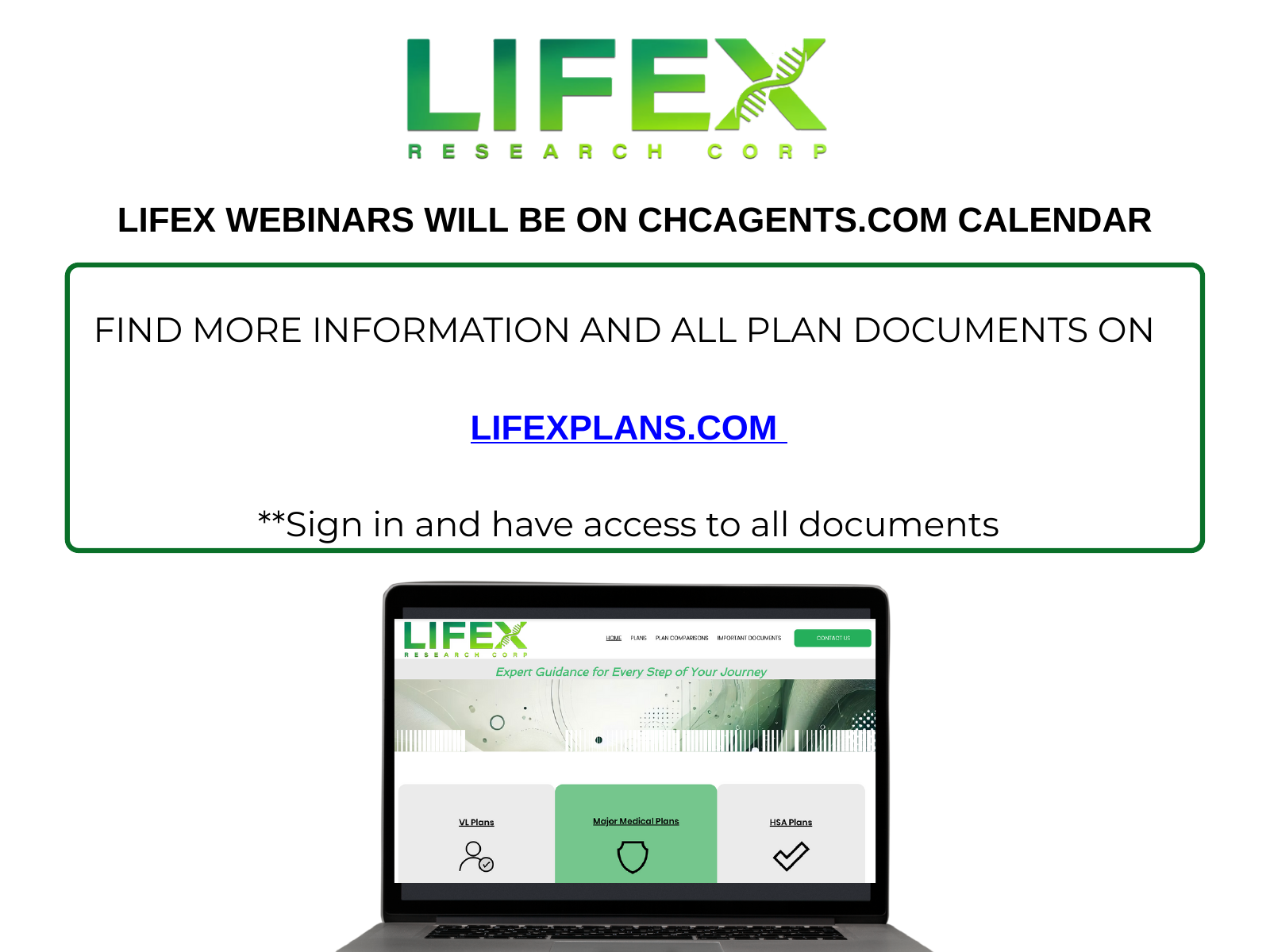

LIFEX WEBINARS WILL BE ON CHCAGENTS.COM CALENDAR

FIND MORE INFORMATION AND ALL PLAN DOCUMENTS ON

LIFEXPLANS.COM

**Sign in and have access to all documents